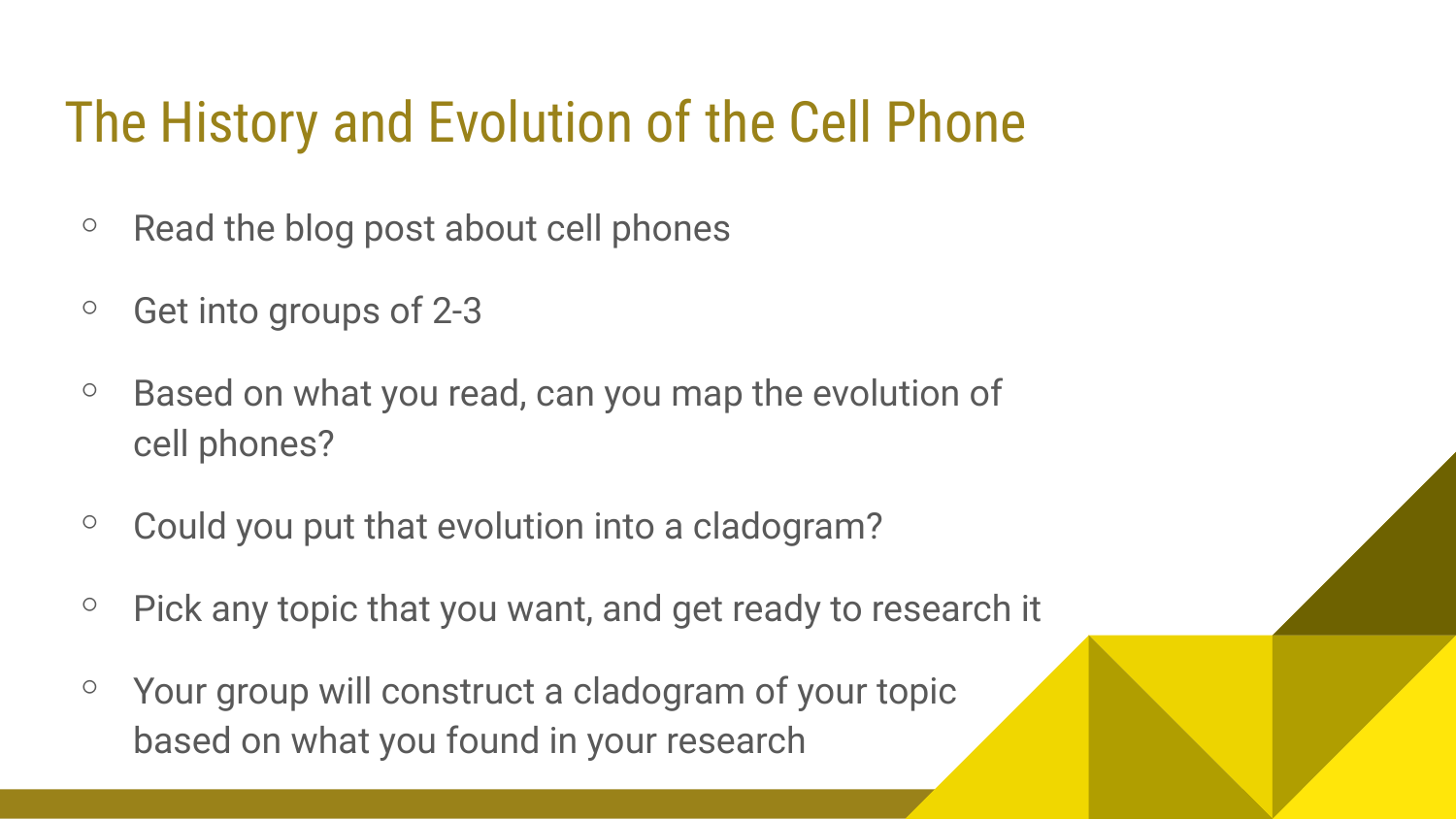

# The History and Evolution of the Cell Phone
Read the blog post about cell phones
Get into groups of 2-3
Based on what you read, can you map the evolution of cell phones?
Could you put that evolution into a cladogram?
Pick any topic that you want, and get ready to research it
Your group will construct a cladogram of your topic based on what you found in your research